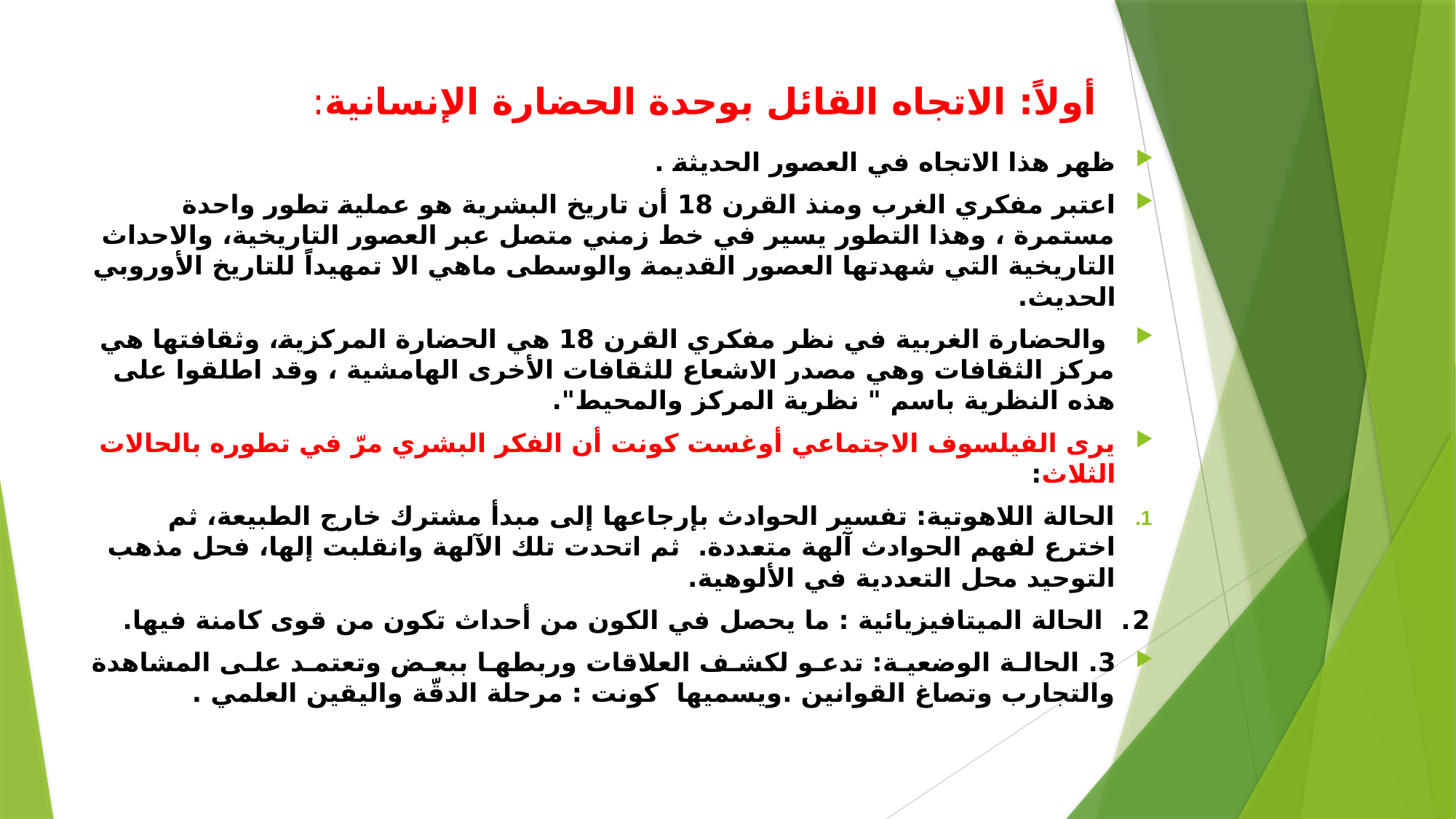

# أولاً: الاتجاه القائل بوحدة الحضارة الإنسانية:
ظهر هذا الاتجاه في العصور الحديثة .
اعتبر مفكري الغرب ومنذ القرن 18 أن تاريخ البشرية هو عملية تطور واحدة مستمرة ، وهذا التطور يسير في خط زمني متصل عبر العصور التاريخية، والاحداث التاريخية التي شهدتها العصور القديمة والوسطى ماهي الا تمهيداً للتاريخ الأوروبي الحديث.
 والحضارة الغربية في نظر مفكري القرن 18 هي الحضارة المركزية، وثقافتها هي مركز الثقافات وهي مصدر الاشعاع للثقافات الأخرى الهامشية ، وقد اطلقوا على هذه النظرية باسم " نظرية المركز والمحيط".
يرى الفيلسوف الاجتماعي أوغست كونت أن الفكر البشري مرّ في تطوره بالحالات الثلاث:
الحالة اللاهوتية: تفسير الحوادث بإرجاعها إلى مبدأ مشترك خارج الطبيعة، ثم اخترع لفهم الحوادث آلهة متعددة.  ثم اتحدت تلك الآلهة وانقلبت إلها، فحل مذهب التوحيد محل التعددية في الألوهية.
2.  الحالة الميتافيزيائية : ما يحصل في الكون من أحداث تكون من قوى كامنة فيها.
3. الحالة الوضعية: تدعو لكشف العلاقات وربطها ببعض وتعتمد على المشاهدة والتجارب وتصاغ القوانين .ويسميها  كونت : مرحلة الدقّة واليقين العلمي .